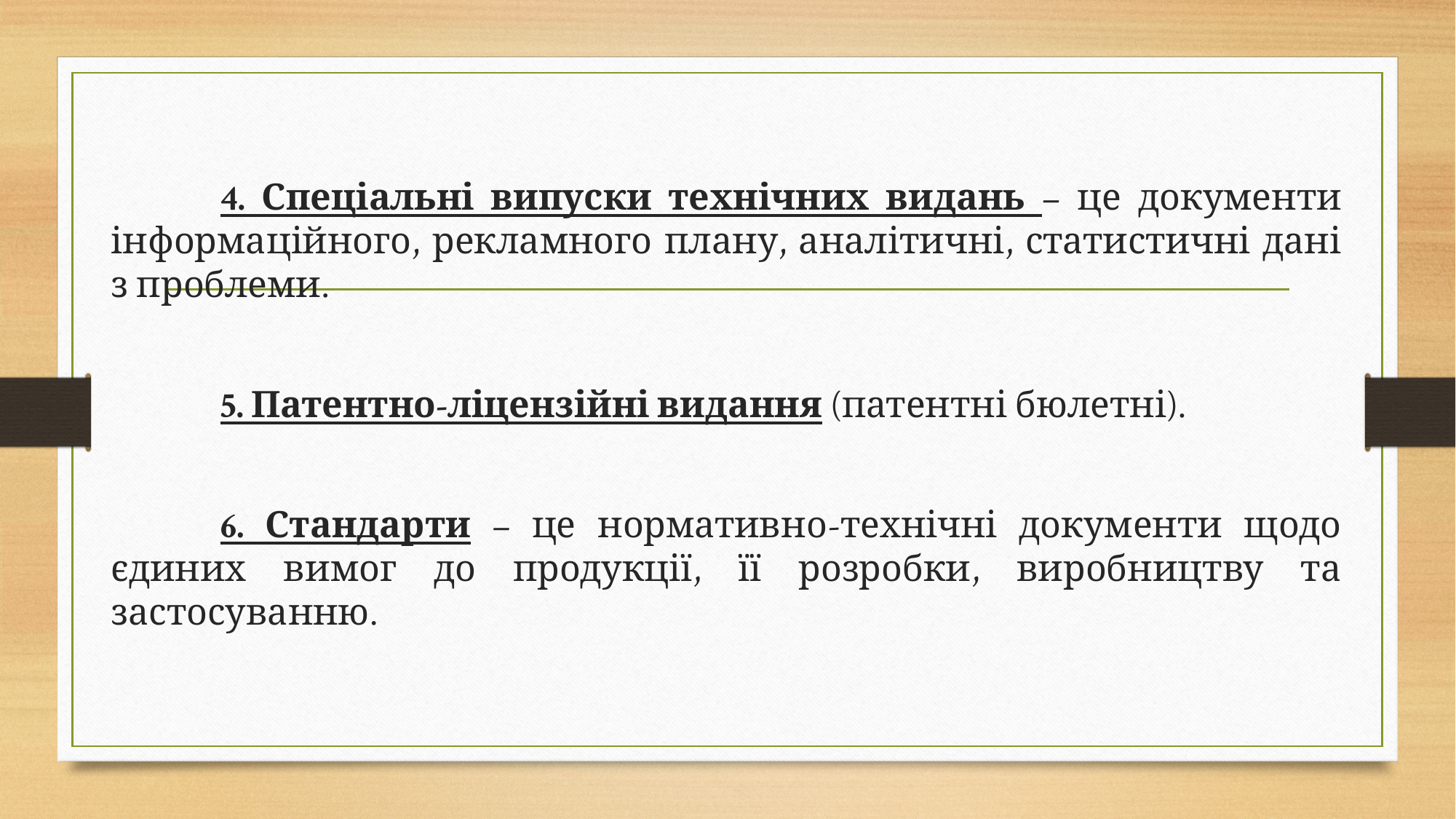

4. Спеціальні випуски технічних видань – це документи інформаційного, рекламного плану, аналітичні, статистичні дані з проблеми.

	5. Патентно-ліцензійні видання (патентні бюлетні).

	6. Стандарти – це нормативно-технічні документи щодо єдиних вимог до продукції, її розробки, виробництву та застосуванню.